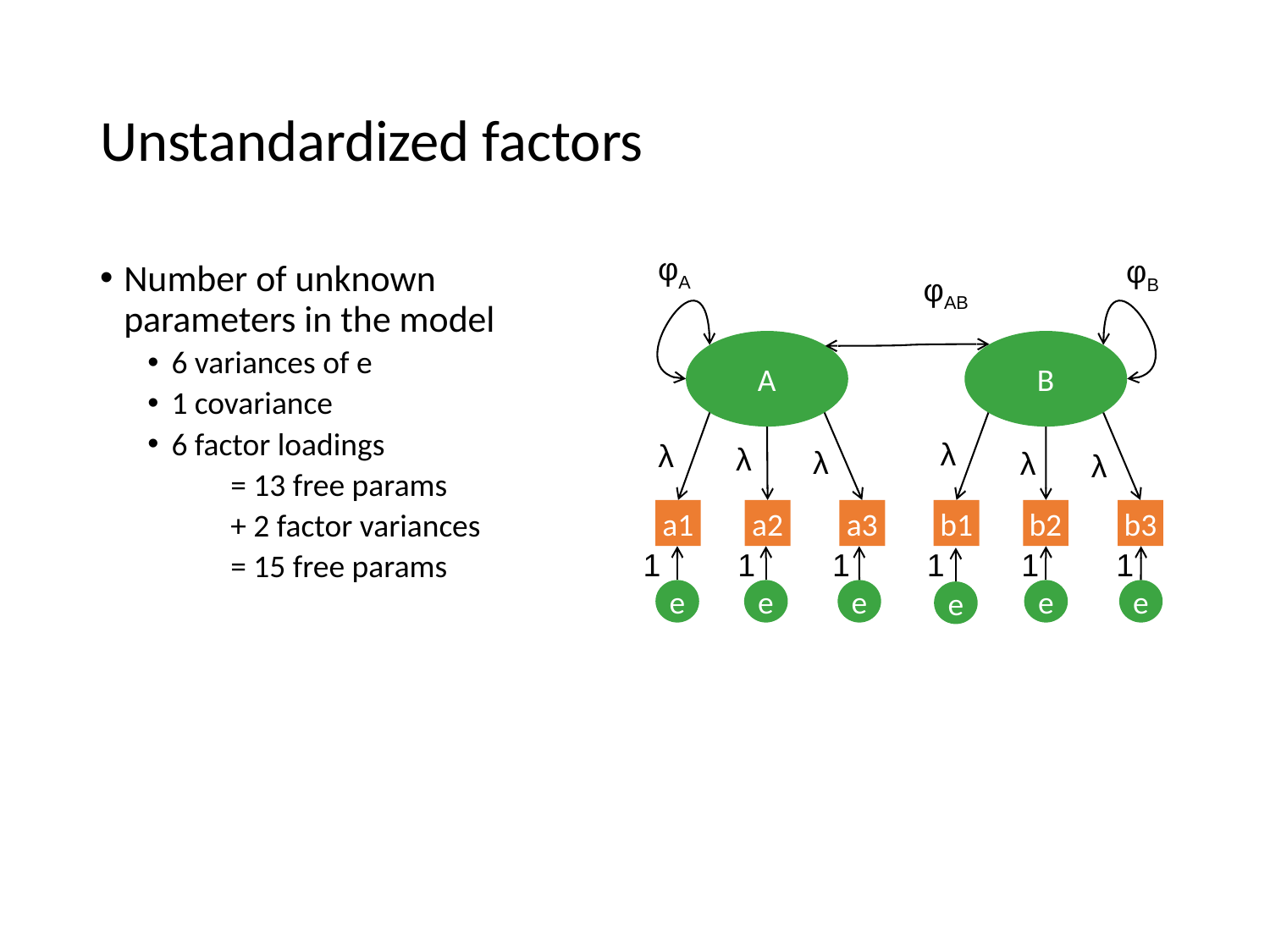

# Unstandardized factors
φA

φB

Number of unknown parameters in the model
6 variances of e
1 covariance
6 factor loadings
	= 13 free params
	+ 2 factor variances
	= 15 free params
φAB

A
B
λ
λ
λ
λ
λ
λ
a1
a2
a3
b1
b2
b3
1
1
1
1
1
1
e
e
e
e
e
e